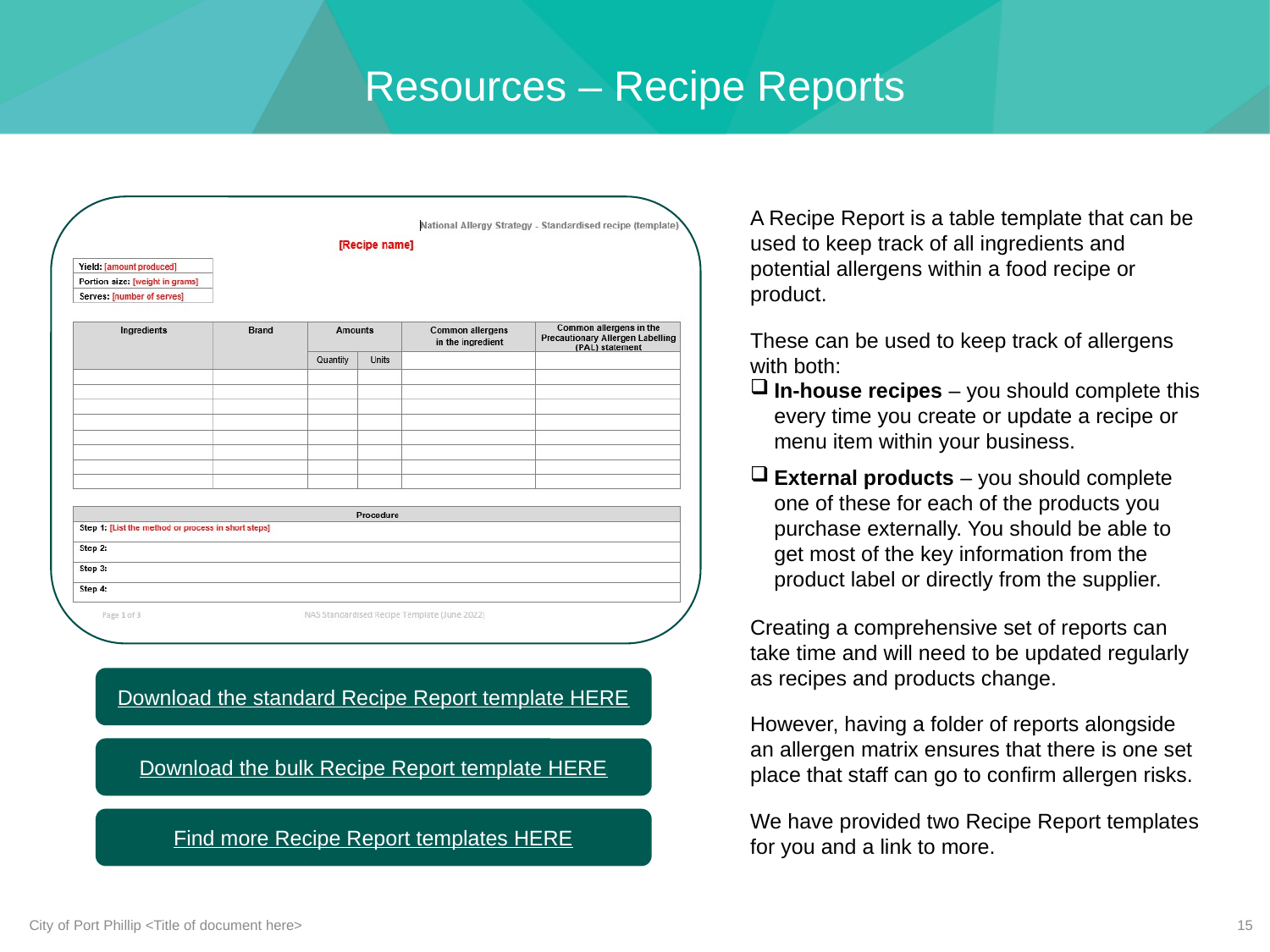

Resources – Recipe Reports

A Recipe Report is a table template that can be used to keep track of all ingredients and potential allergens within a food recipe or product.
These can be used to keep track of allergens with both:
In-house recipes – you should complete this every time you create or update a recipe or menu item within your business.
External products – you should complete one of these for each of the products you purchase externally. You should be able to get most of the key information from the product label or directly from the supplier.
Creating a comprehensive set of reports can take time and will need to be updated regularly as recipes and products change.
However, having a folder of reports alongside an allergen matrix ensures that there is one set place that staff can go to confirm allergen risks.
We have provided two Recipe Report templates for you and a link to more.
Download the standard Recipe Report template HERE
Download the bulk Recipe Report template HERE
Find more Recipe Report templates HERE
City of Port Phillip <Title of document here>
15